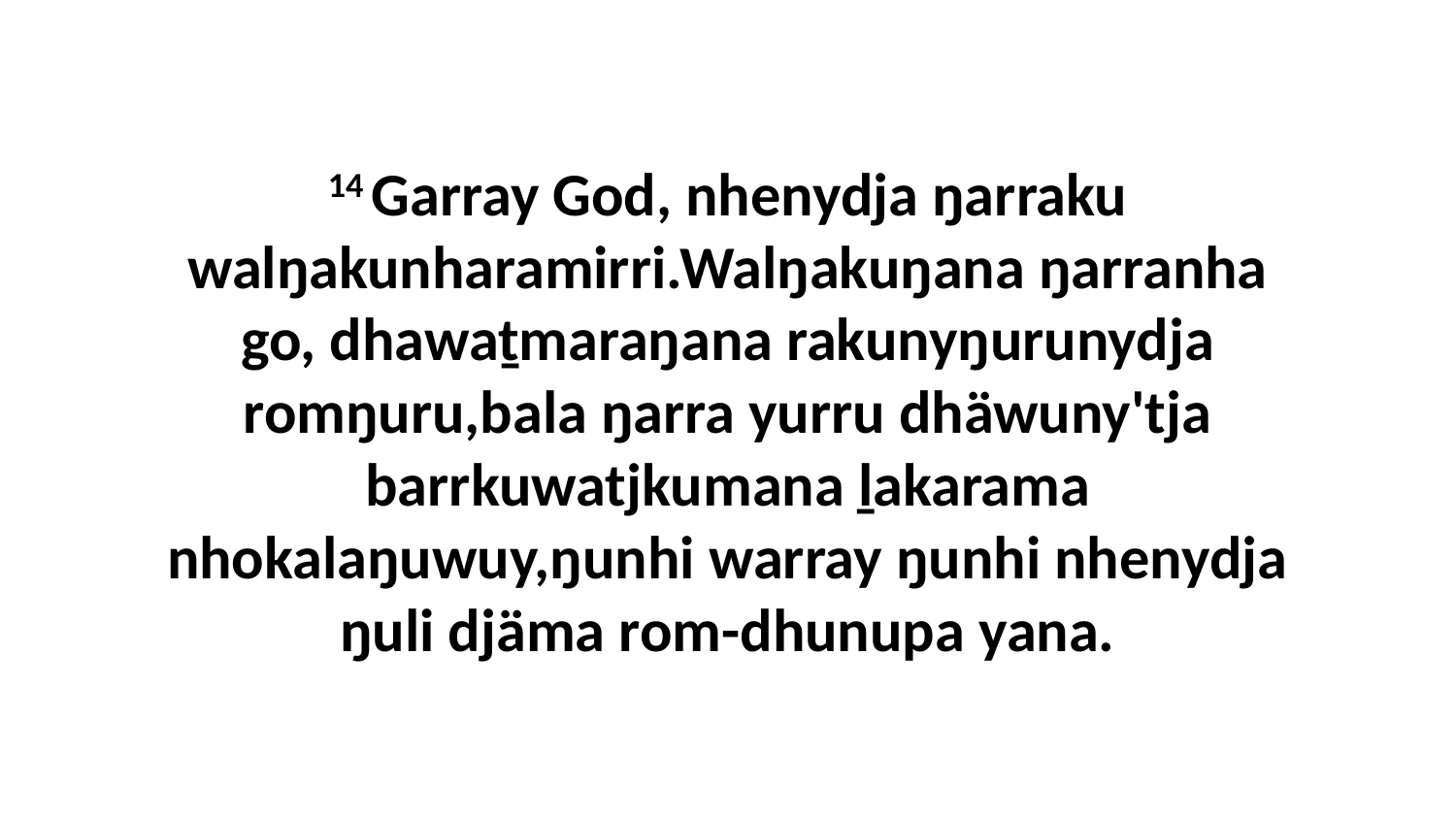

14 Garray God, nhenydja ŋarraku walŋakunharamirri.Walŋakuŋana ŋarranha go, dhawaṯmaraŋana rakunyŋurunydja romŋuru,bala ŋarra yurru dhäwuny'tja barrkuwatjkumana ḻakarama nhokalaŋuwuy,ŋunhi warray ŋunhi nhenydja ŋuli djäma rom-dhunupa yana.